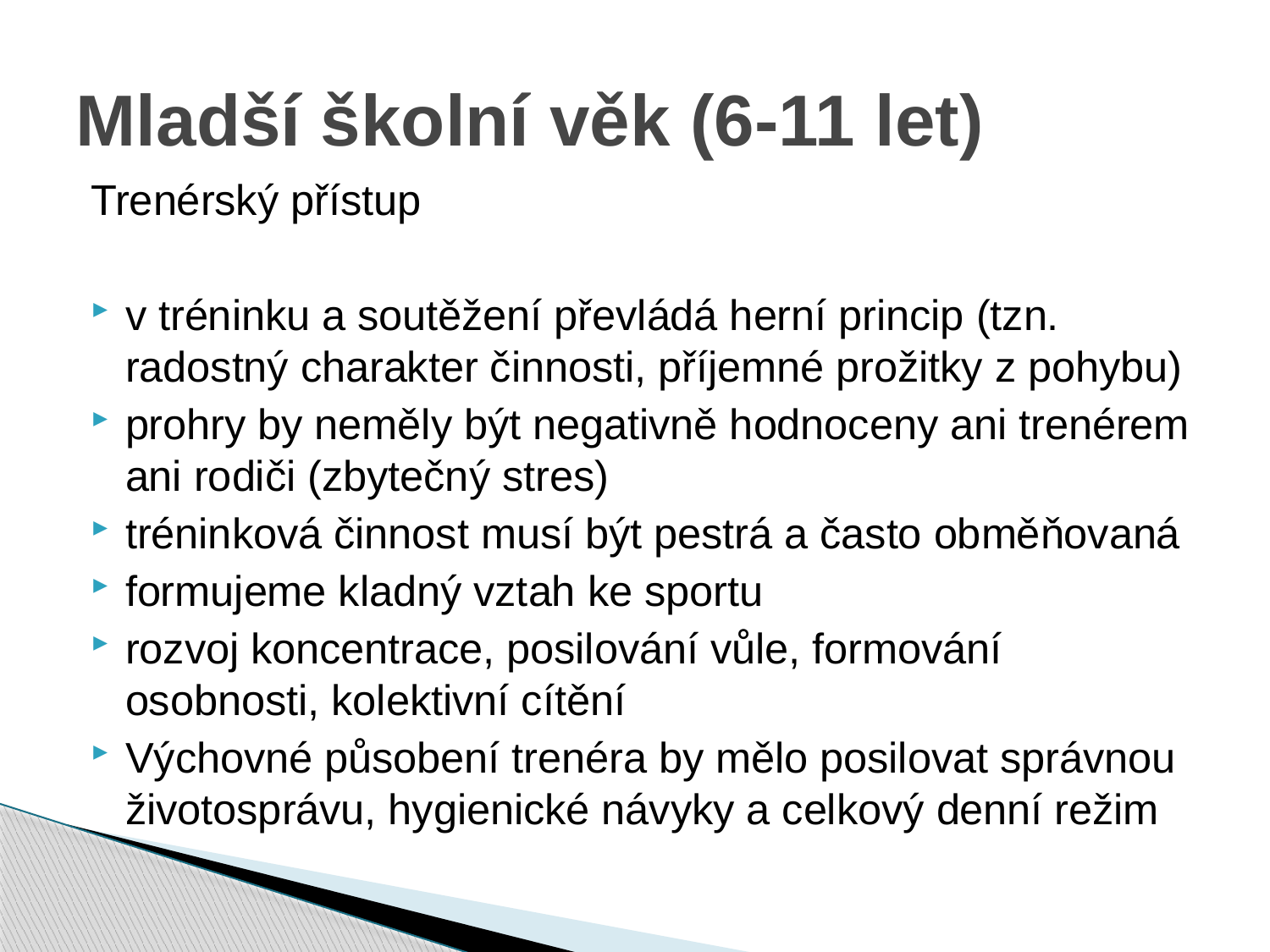

# Mladší školní věk (6-11 let)
Trenérský přístup

v tréninku a soutěžení převládá herní princip (tzn. radostný charakter činnosti, příjemné prožitky z pohybu)
prohry by neměly být negativně hodnoceny ani trenérem ani rodiči (zbytečný stres)
tréninková činnost musí být pestrá a často obměňovaná
formujeme kladný vztah ke sportu
rozvoj koncentrace, posilování vůle, formování osobnosti, kolektivní cítění
Výchovné působení trenéra by mělo posilovat správnou životosprávu, hygienické návyky a celkový denní režim